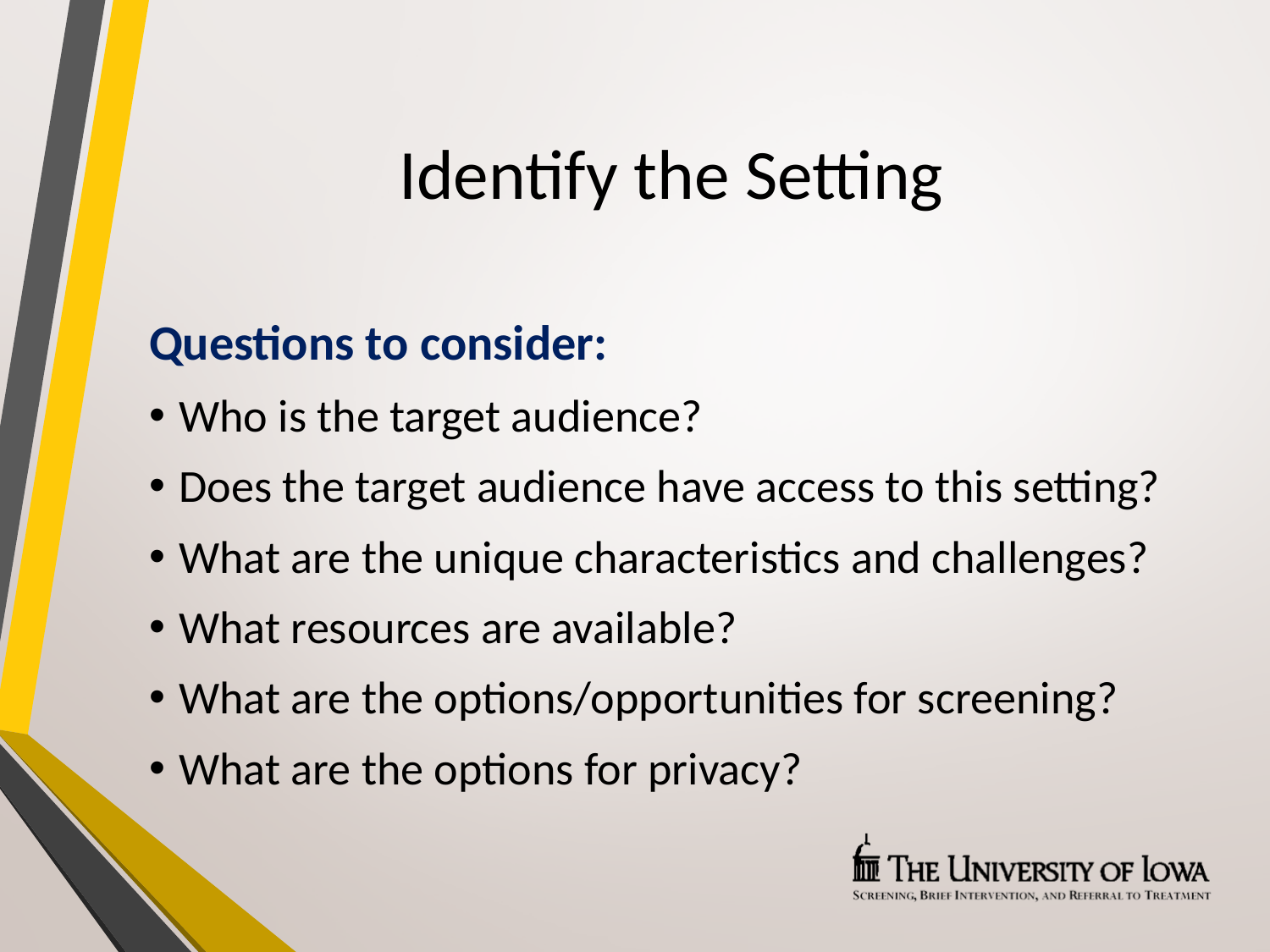

# Identify the Setting
Questions to consider:
Who is the target audience?
Does the target audience have access to this setting?
What are the unique characteristics and challenges?
What resources are available?
What are the options/opportunities for screening?
What are the options for privacy?